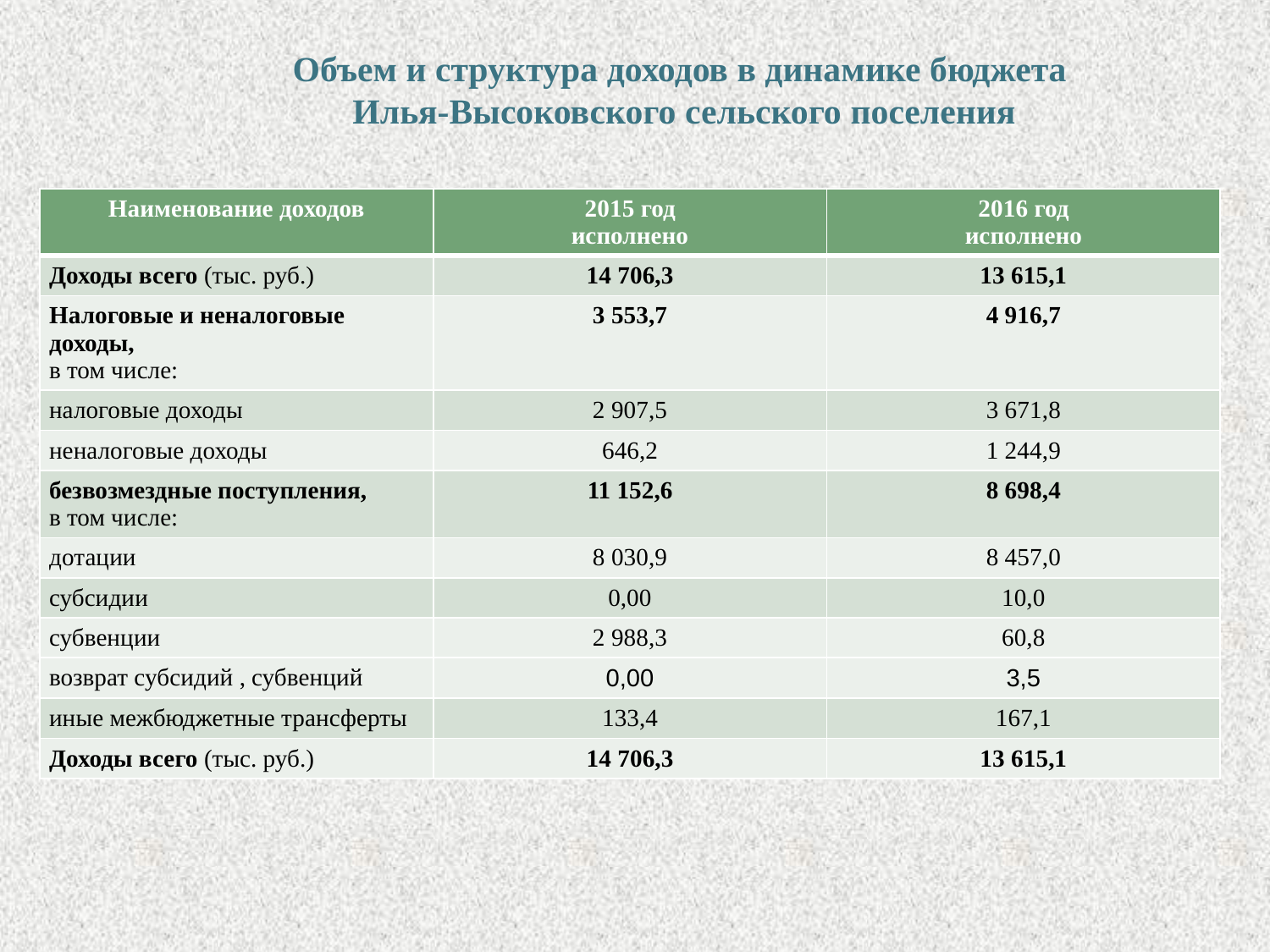

Объем и структура доходов в динамике бюджета
 Илья-Высоковского сельского поселения
| Наименование доходов | 2015 год исполнено | 2016 год исполнено |
| --- | --- | --- |
| Доходы всего (тыс. руб.) | 14 706,3 | 13 615,1 |
| Налоговые и неналоговые доходы, в том числе: | 3 553,7 | 4 916,7 |
| налоговые доходы | 2 907,5 | 3 671,8 |
| неналоговые доходы | 646,2 | 1 244,9 |
| безвозмездные поступления, в том числе: | 11 152,6 | 8 698,4 |
| дотации | 8 030,9 | 8 457,0 |
| субсидии | 0,00 | 10,0 |
| субвенции | 2 988,3 | 60,8 |
| возврат субсидий , субвенций | 0,00 | 3,5 |
| иные межбюджетные трансферты | 133,4 | 167,1 |
| Доходы всего (тыс. руб.) | 14 706,3 | 13 615,1 |